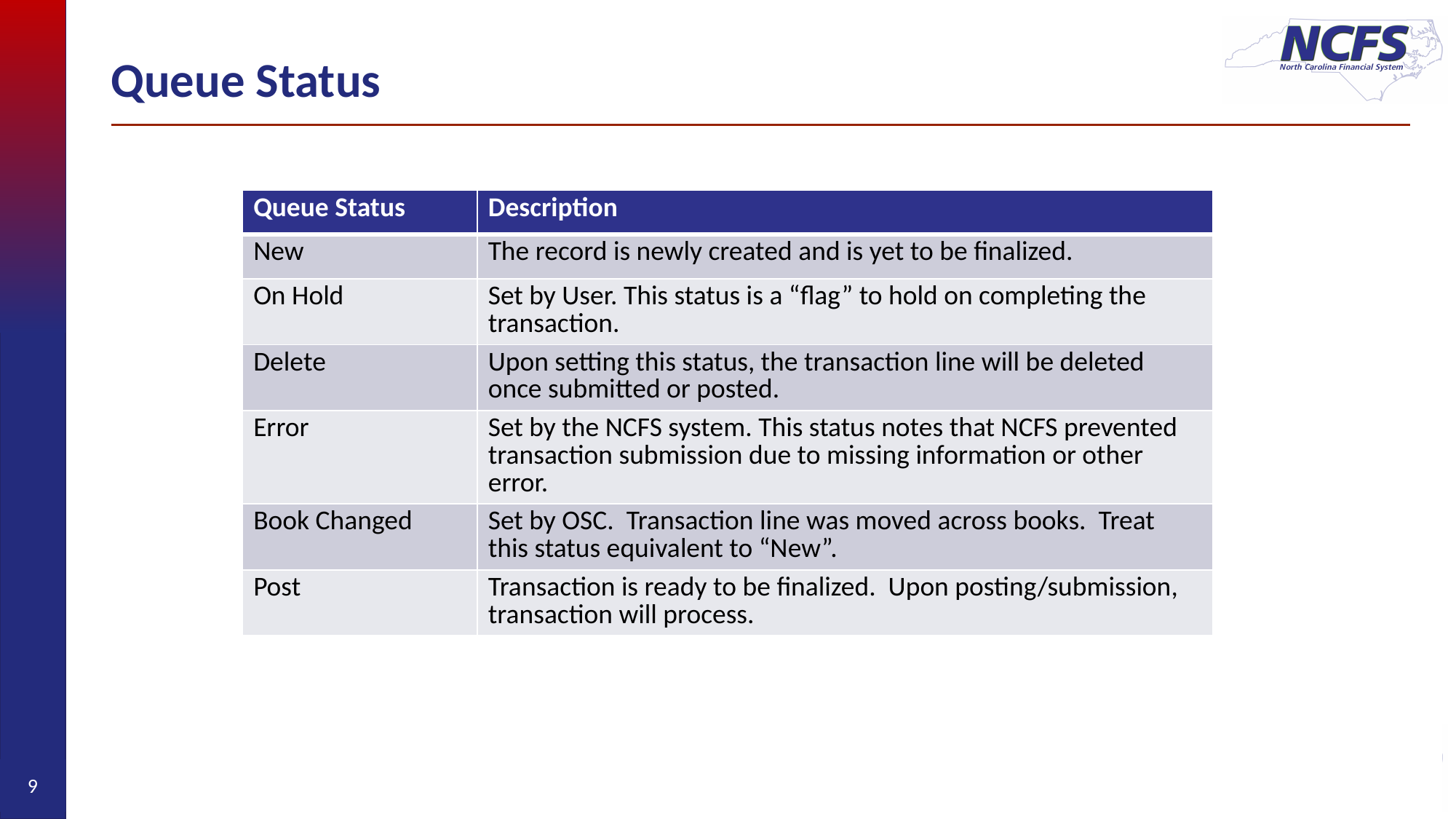

# Queue Status
| Queue Status | Description |
| --- | --- |
| New | The record is newly created and is yet to be finalized. |
| On Hold | Set by User. This status is a “flag” to hold on completing the transaction. |
| Delete | Upon setting this status, the transaction line will be deleted once submitted or posted. |
| Error | Set by the NCFS system. This status notes that NCFS prevented transaction submission due to missing information or other error. |
| Book Changed | Set by OSC. Transaction line was moved across books. Treat this status equivalent to “New”. |
| Post | Transaction is ready to be finalized. Upon posting/submission, transaction will process. |
9